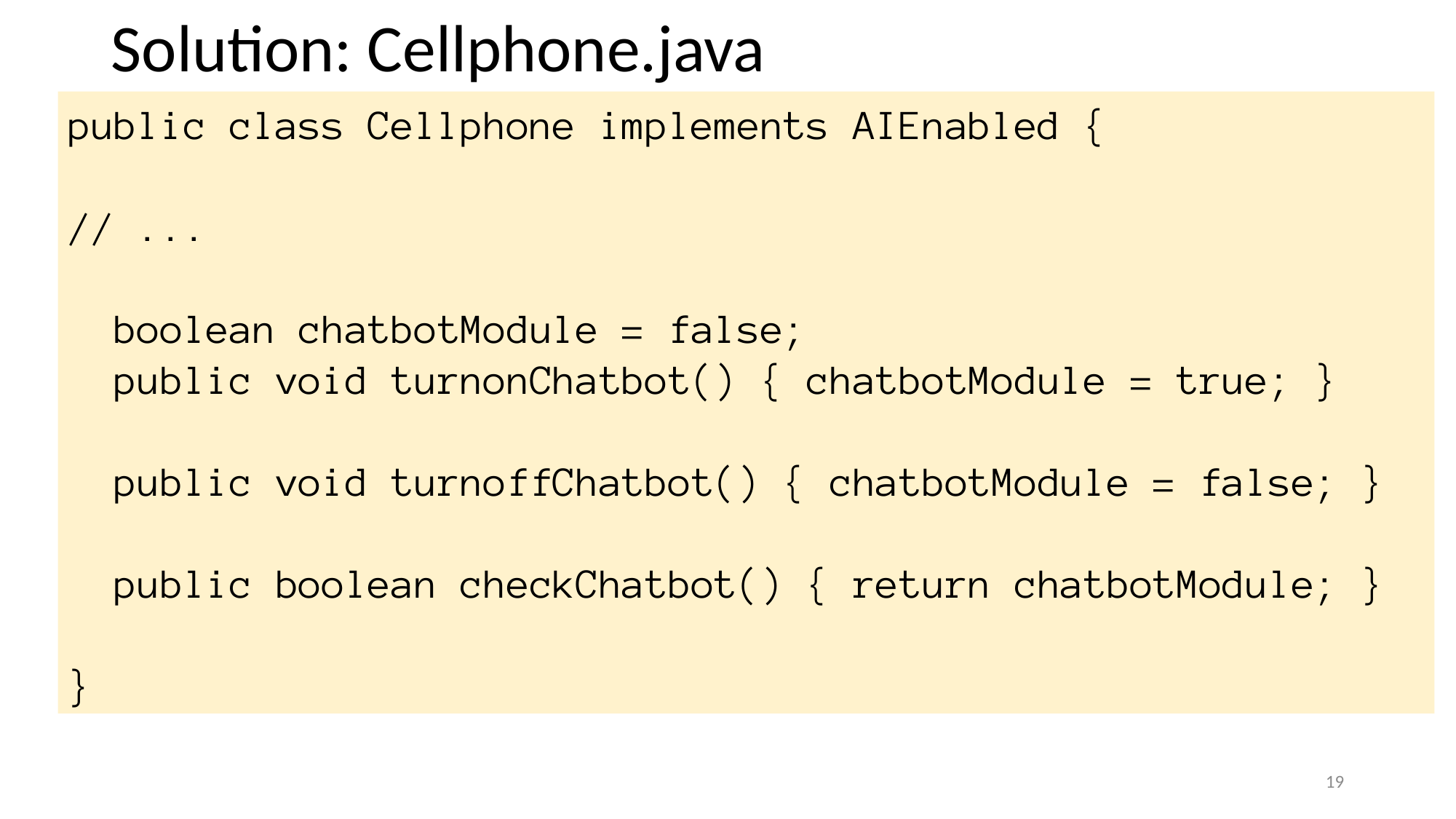

# Solution: Cellphone.java
public class Cellphone implements AIEnabled {

// ...

  boolean chatbotModule = false;
  public void turnonChatbot() { chatbotModule = true; }

  public void turnoffChatbot() { chatbotModule = false; }

  public boolean checkChatbot() { return chatbotModule; }

}
19